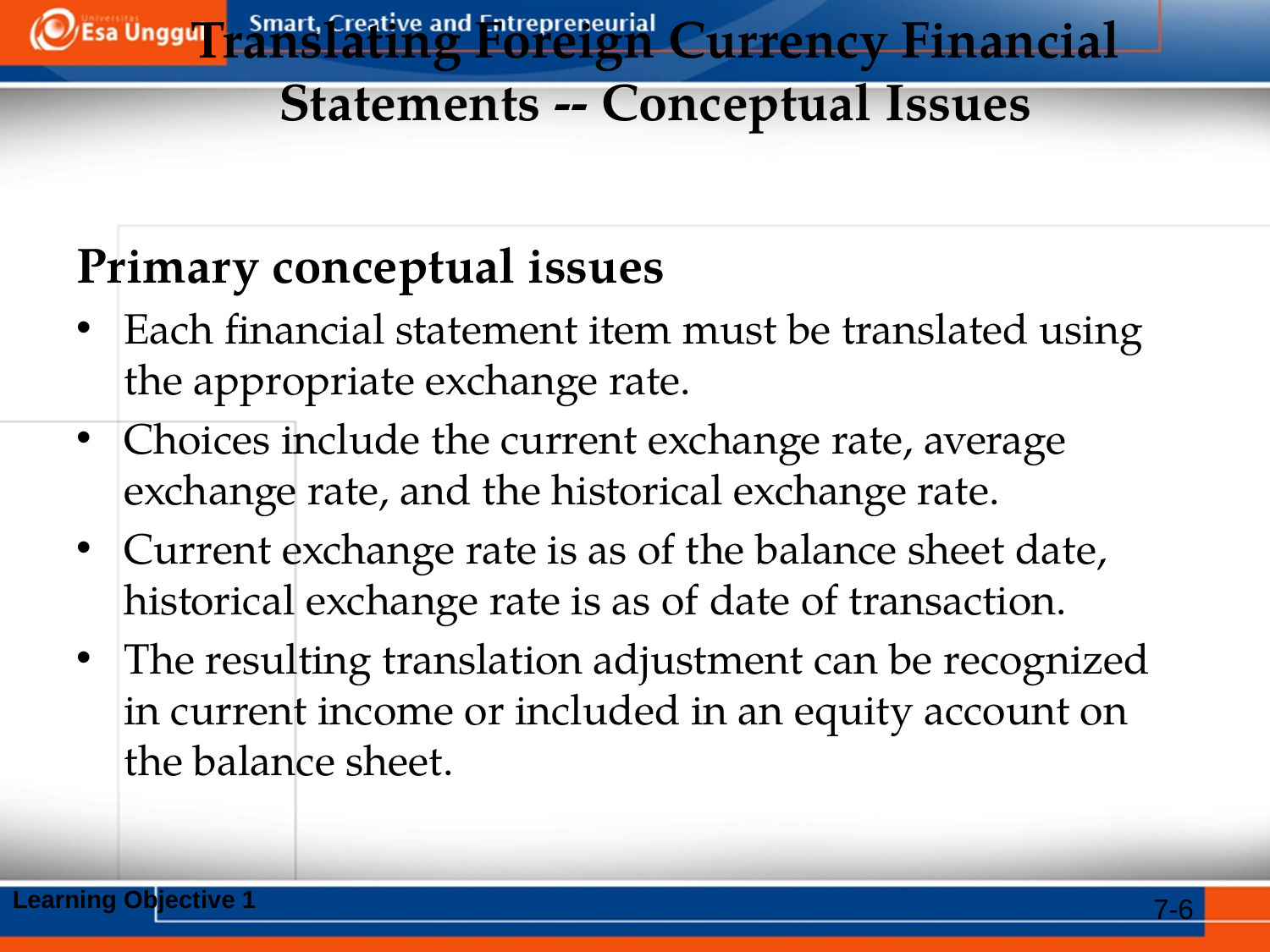

# Translating Foreign Currency Financial Statements -- Conceptual Issues
Primary conceptual issues
Each financial statement item must be translated using the appropriate exchange rate.
Choices include the current exchange rate, average exchange rate, and the historical exchange rate.
Current exchange rate is as of the balance sheet date, historical exchange rate is as of date of transaction.
The resulting translation adjustment can be recognized in current income or included in an equity account on the balance sheet.

Learning Objective 1
7-6